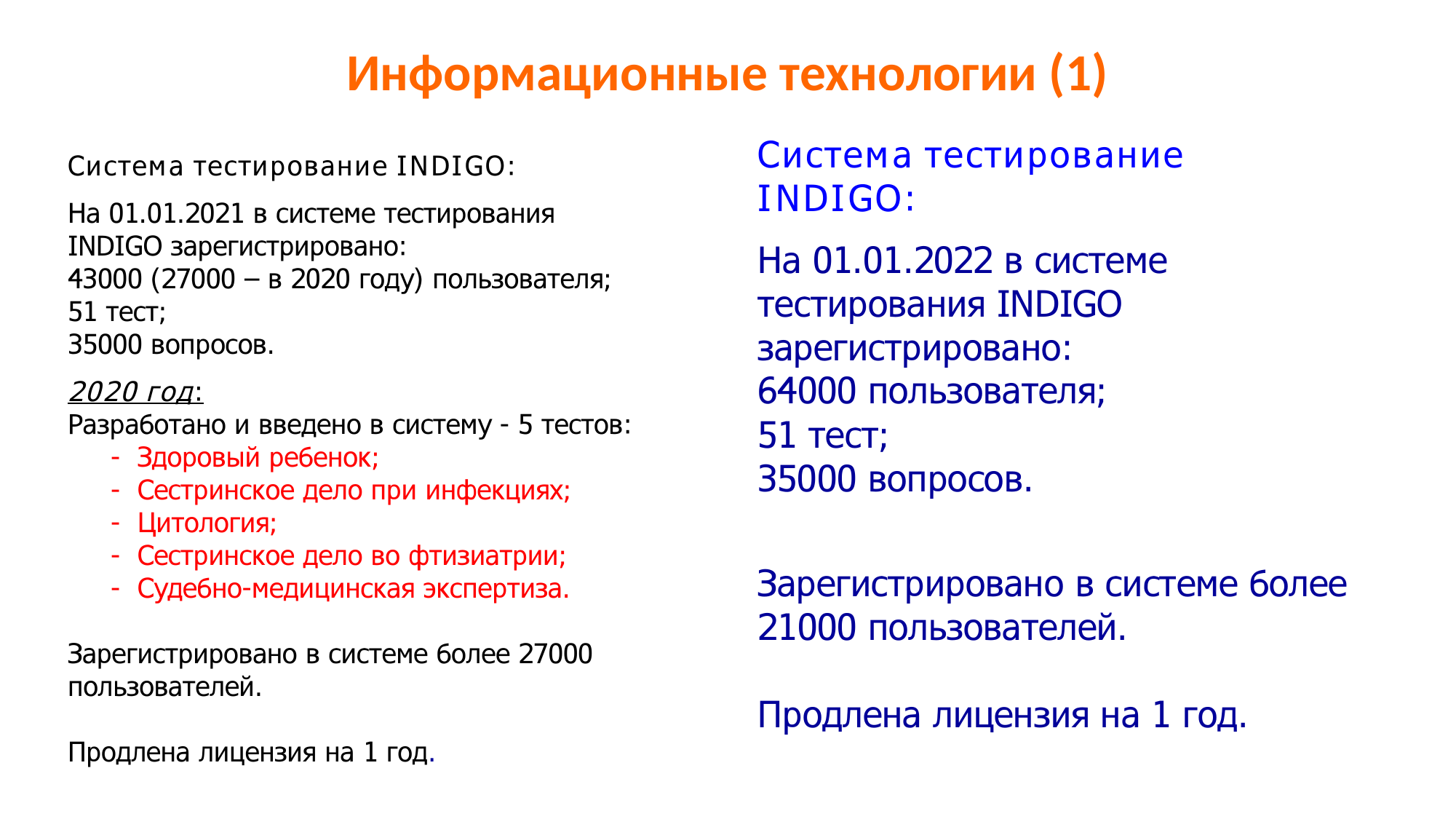

# Информационные технологии (1)
Система тестирование INDIGO:
На 01.01.2022 в системе тестирования INDIGO зарегистрировано:
64000 пользователя;
51 тест;
35000 вопросов.

Зарегистрировано в системе более 21000 пользователей.

Продлена лицензия на 1 год.
Система тестирование INDIGO:

На 01.01.2021 в системе тестирования INDIGO зарегистрировано:
43000 (27000 – в 2020 году) пользователя;
51 тест;
35000 вопросов.

2020 год:
Разработано и введено в систему - 5 тестов:
     -  Здоровый ребенок;
     -  Сестринское дело при инфекциях;
     -  Цитология;
     -  Сестринское дело во фтизиатрии;
     -  Судебно-медицинская экспертиза.

Зарегистрировано в системе более 27000 пользователей.

Продлена лицензия на 1 год.